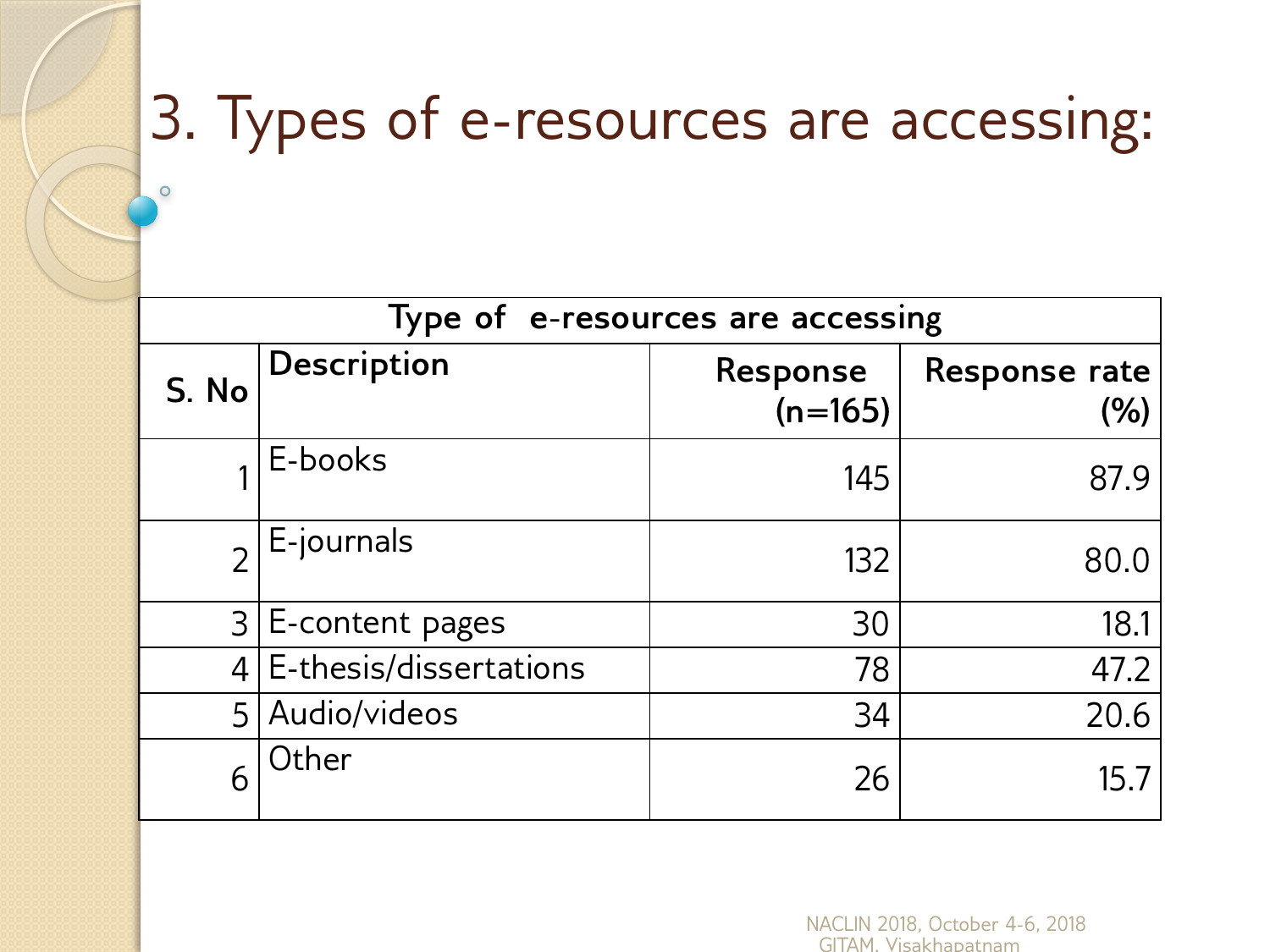

# 3. Types of e-resources are accessing:
| Type of  e-resources are accessing |  |  |  |
| --- | --- | --- | --- |
| S. No | Description | Response (n=165) | Response rate (%) |
| 1 | E-books | 145 | 87.9 |
| 2 | E-journals | 132 | 80.0 |
| 3 | E-content pages | 30 | 18.1 |
| 4 | E-thesis/dissertations | 78 | 47.2 |
| 5 | Audio/videos | 34 | 20.6 |
| 6 | Other | 26 | 15.7 |
NACLIN 2018, October 4-6, 2018                 GITAM, Visakhapatnam